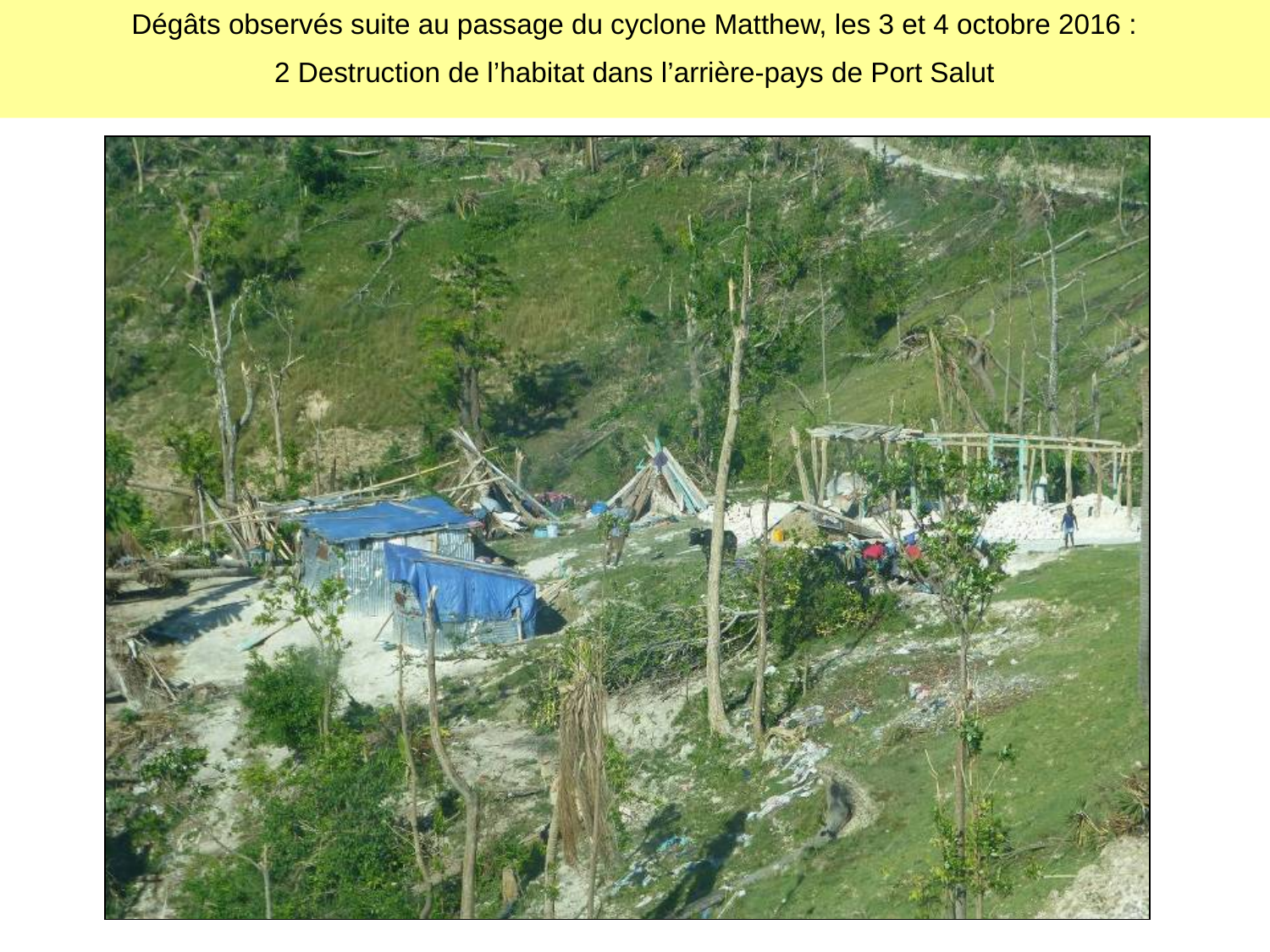

Dégâts observés suite au passage du cyclone Matthew, les 3 et 4 octobre 2016 :
2 Destruction de l’habitat dans l’arrière-pays de Port Salut

#